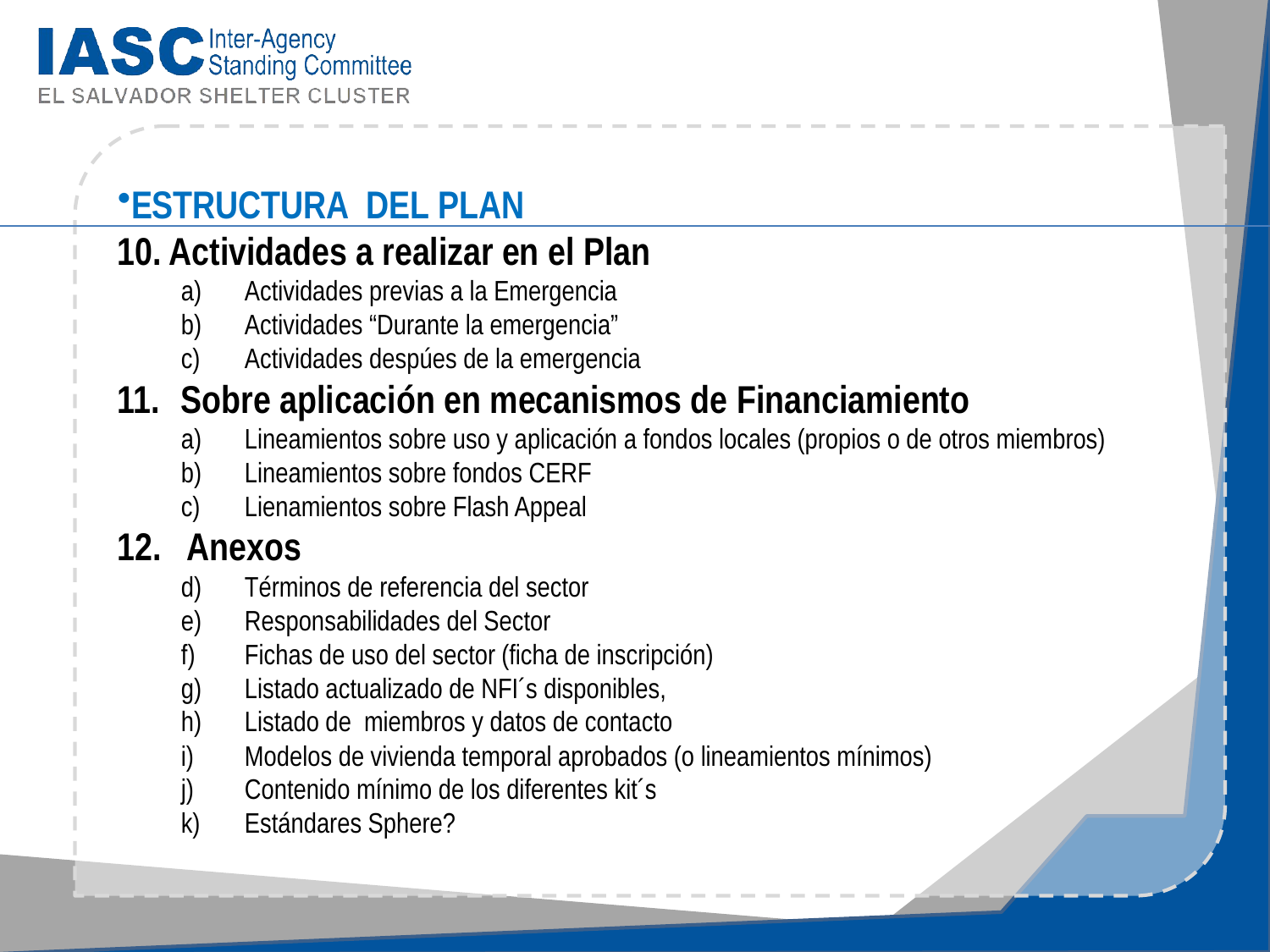

ESTRUCTURA  DEL PLAN
10. Actividades a realizar en el Plan
Actividades previas a la Emergencia
Actividades “Durante la emergencia”
Actividades despúes de la emergencia
Sobre aplicación en mecanismos de Financiamiento
Lineamientos sobre uso y aplicación a fondos locales (propios o de otros miembros)
Lineamientos sobre fondos CERF
Lienamientos sobre Flash Appeal
12.   Anexos
Términos de referencia del sector
Responsabilidades del Sector
Fichas de uso del sector (ficha de inscripción)
Listado actualizado de NFI´s disponibles,
Listado de  miembros y datos de contacto
Modelos de vivienda temporal aprobados (o lineamientos mínimos)
Contenido mínimo de los diferentes kit´s
Estándares Sphere?